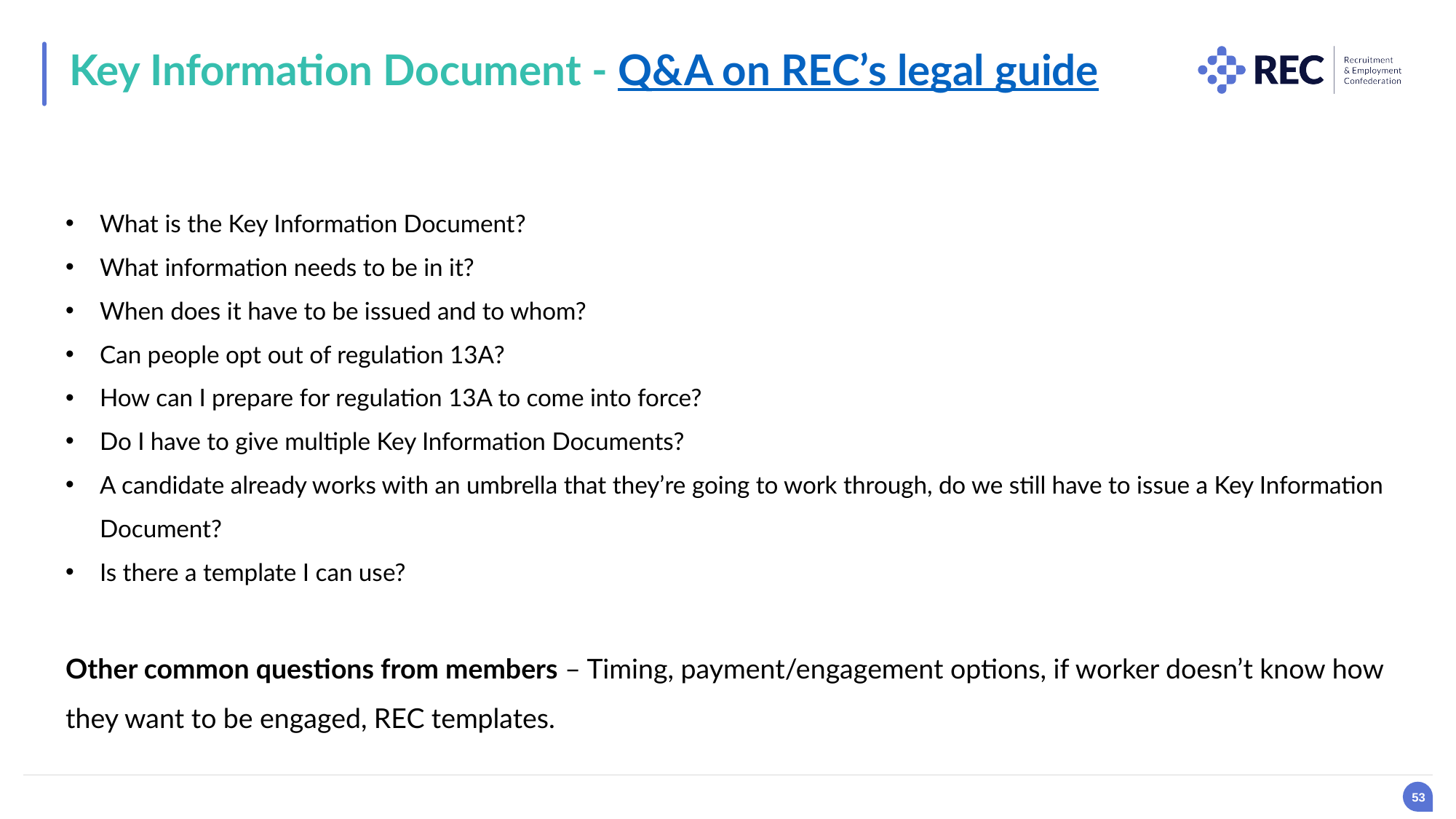

Key Information Document - Q&A on REC’s legal guide
What is the Key Information Document?
What information needs to be in it?
When does it have to be issued and to whom?
Can people opt out of regulation 13A?
How can I prepare for regulation 13A to come into force?
Do I have to give multiple Key Information Documents?
A candidate already works with an umbrella that they’re going to work through, do we still have to issue a Key Information Document?
Is there a template I can use?

Other common questions from members – Timing, payment/engagement options, if worker doesn’t know how they want to be engaged, REC templates.